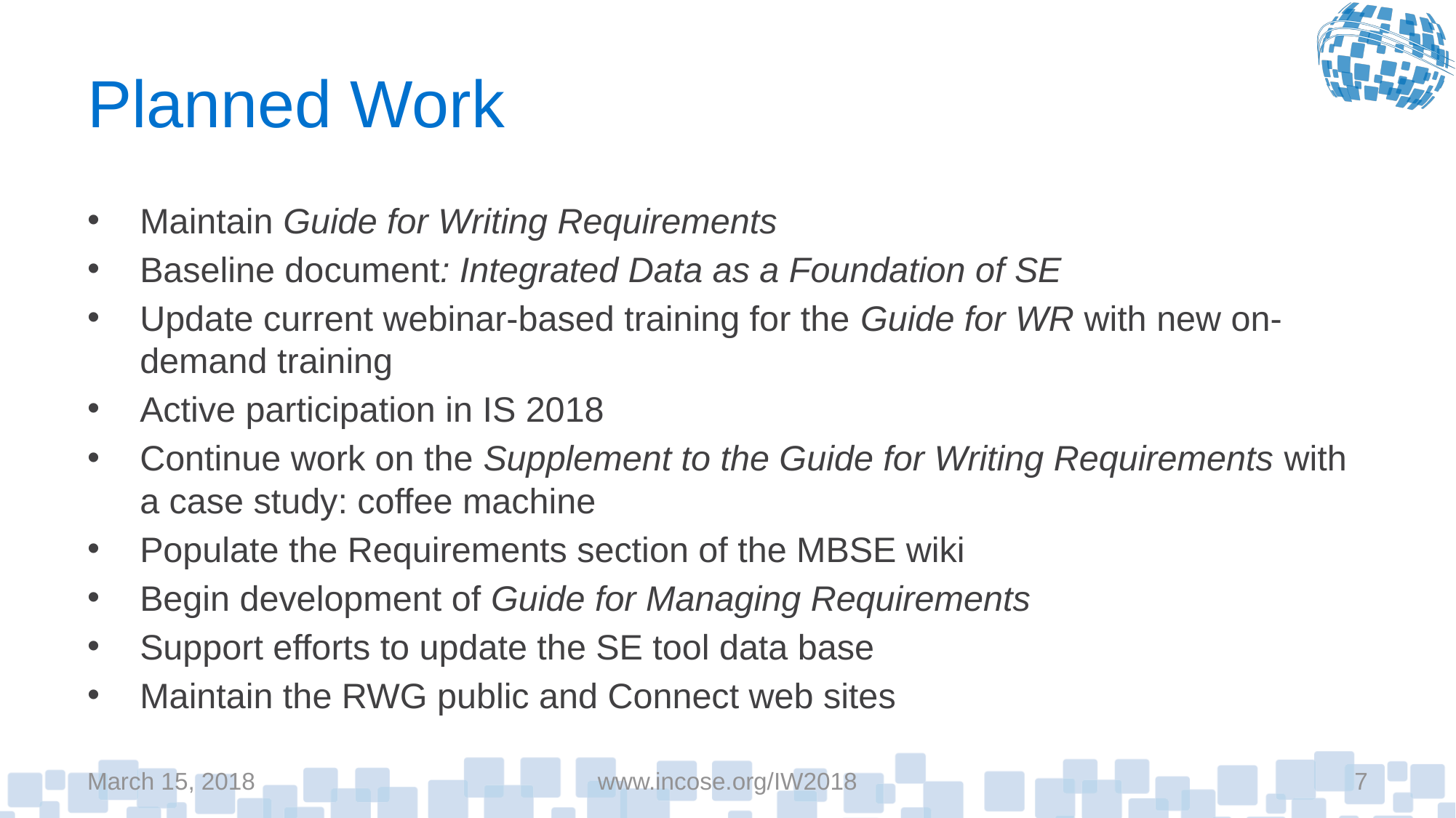

# Planned Work
Maintain Guide for Writing Requirements
Baseline document: Integrated Data as a Foundation of SE
Update current webinar-based training for the Guide for WR with new on-demand training
Active participation in IS 2018
Continue work on the Supplement to the Guide for Writing Requirements with a case study: coffee machine
Populate the Requirements section of the MBSE wiki
Begin development of Guide for Managing Requirements
Support efforts to update the SE tool data base
Maintain the RWG public and Connect web sites
March 15, 2018
www.incose.org/IW2018
7